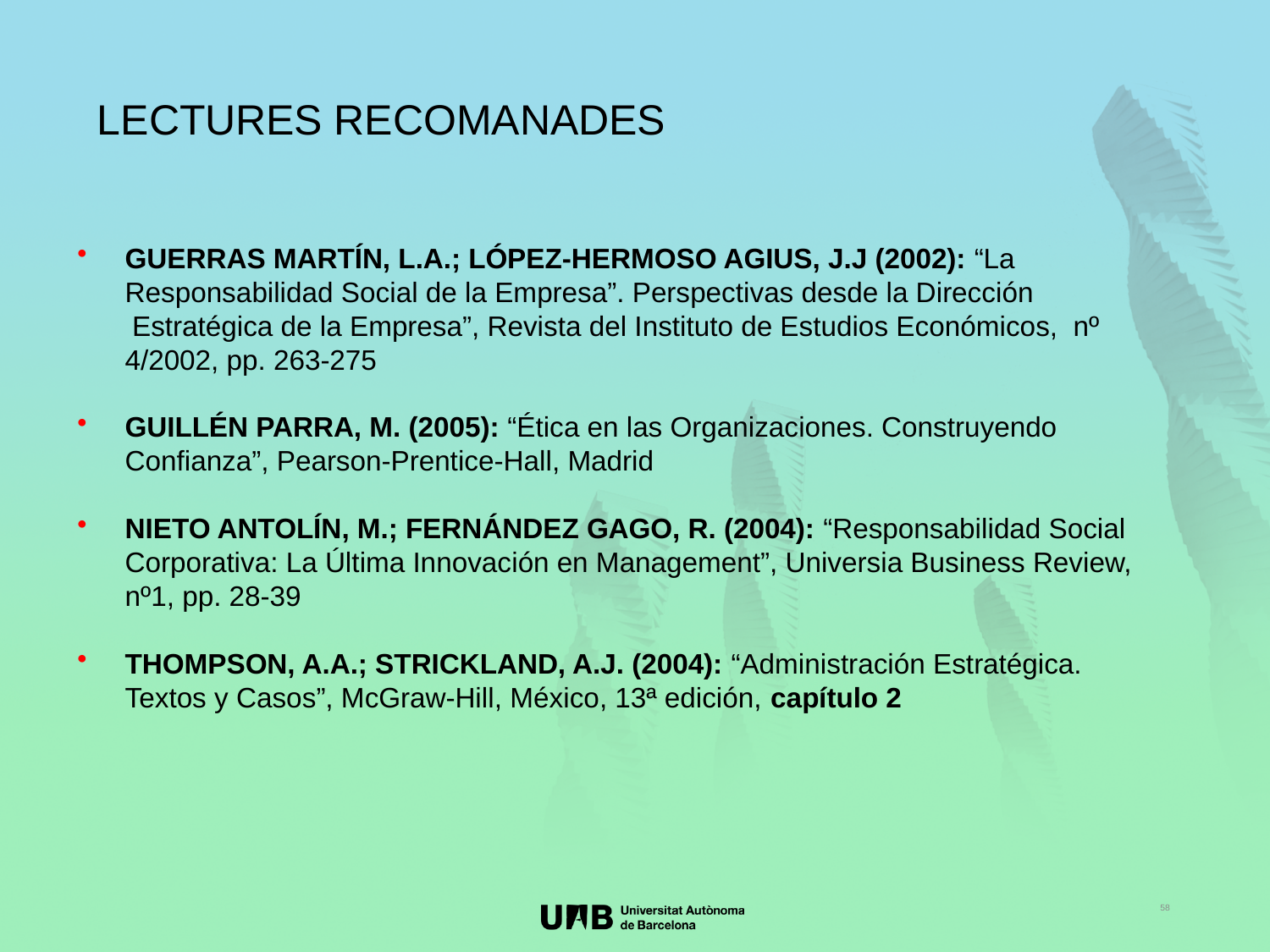

LECTURES RECOMANADES

GUERRAS MARTÍN, L.A.; LÓPEZ-HERMOSO AGIUS, J.J (2002): “La Responsabilidad Social de la Empresa”. Perspectivas desde la Dirección
       Estratégica de la Empresa”, Revista del Instituto de Estudios Económicos,  nº 4/2002, pp. 263-275

GUILLÉN PARRA, M. (2005): “Ética en las Organizaciones. Construyendo Confianza”, Pearson-Prentice-Hall, Madrid

NIETO ANTOLÍN, M.; FERNÁNDEZ GAGO, R. (2004): “Responsabilidad Social Corporativa: La Última Innovación en Management”, Universia Business Review, nº1, pp. 28-39

THOMPSON, A.A.; STRICKLAND, A.J. (2004): “Administración Estratégica. Textos y Casos”, McGraw-Hill, México, 13ª edición, capítulo 2
58